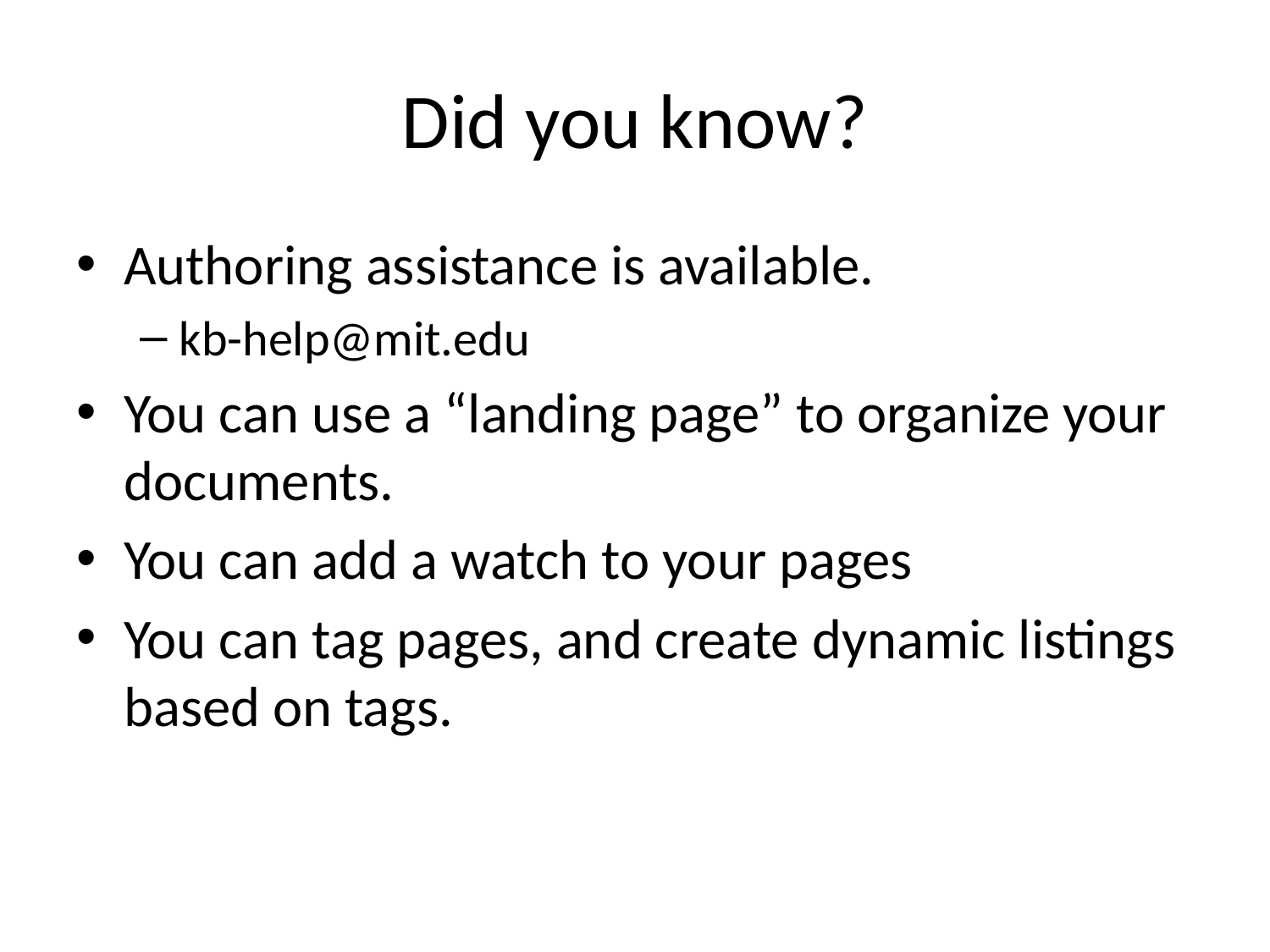

# Did you know?
Authoring assistance is available.
kb-help@mit.edu
You can use a “landing page” to organize your documents.
You can add a watch to your pages
You can tag pages, and create dynamic listings based on tags.